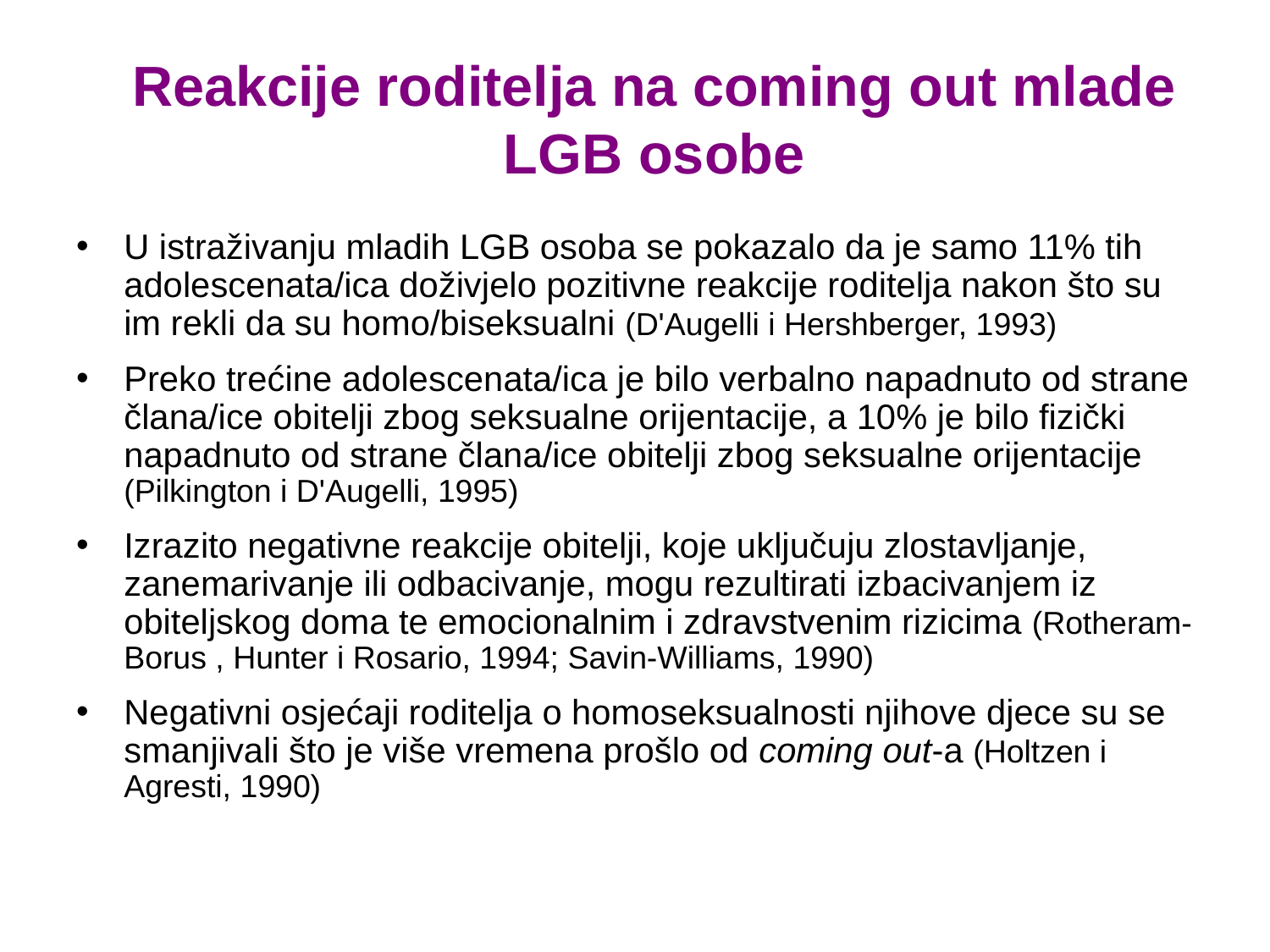

# Reakcije roditelja na coming out mlade LGB osobe
U istraživanju mladih LGB osoba se pokazalo da je samo 11% tih adolescenata/ica doživjelo pozitivne reakcije roditelja nakon što su im rekli da su homo/biseksualni (D'Augelli i Hershberger, 1993)

Preko trećine adolescenata/ica je bilo verbalno napadnuto od strane člana/ice obitelji zbog seksualne orijentacije, a 10% je bilo fizički napadnuto od strane člana/ice obitelji zbog seksualne orijentacije (Pilkington i D'Augelli, 1995)

Izrazito negativne reakcije obitelji, koje uključuju zlostavljanje, zanemarivanje ili odbacivanje, mogu rezultirati izbacivanjem iz obiteljskog doma te emocionalnim i zdravstvenim rizicima (Rotheram-Borus , Hunter i Rosario, 1994; Savin-Williams, 1990)

Negativni osjećaji roditelja o homoseksualnosti njihove djece su se smanjivali što je više vremena prošlo od coming out-a (Holtzen i Agresti, 1990)